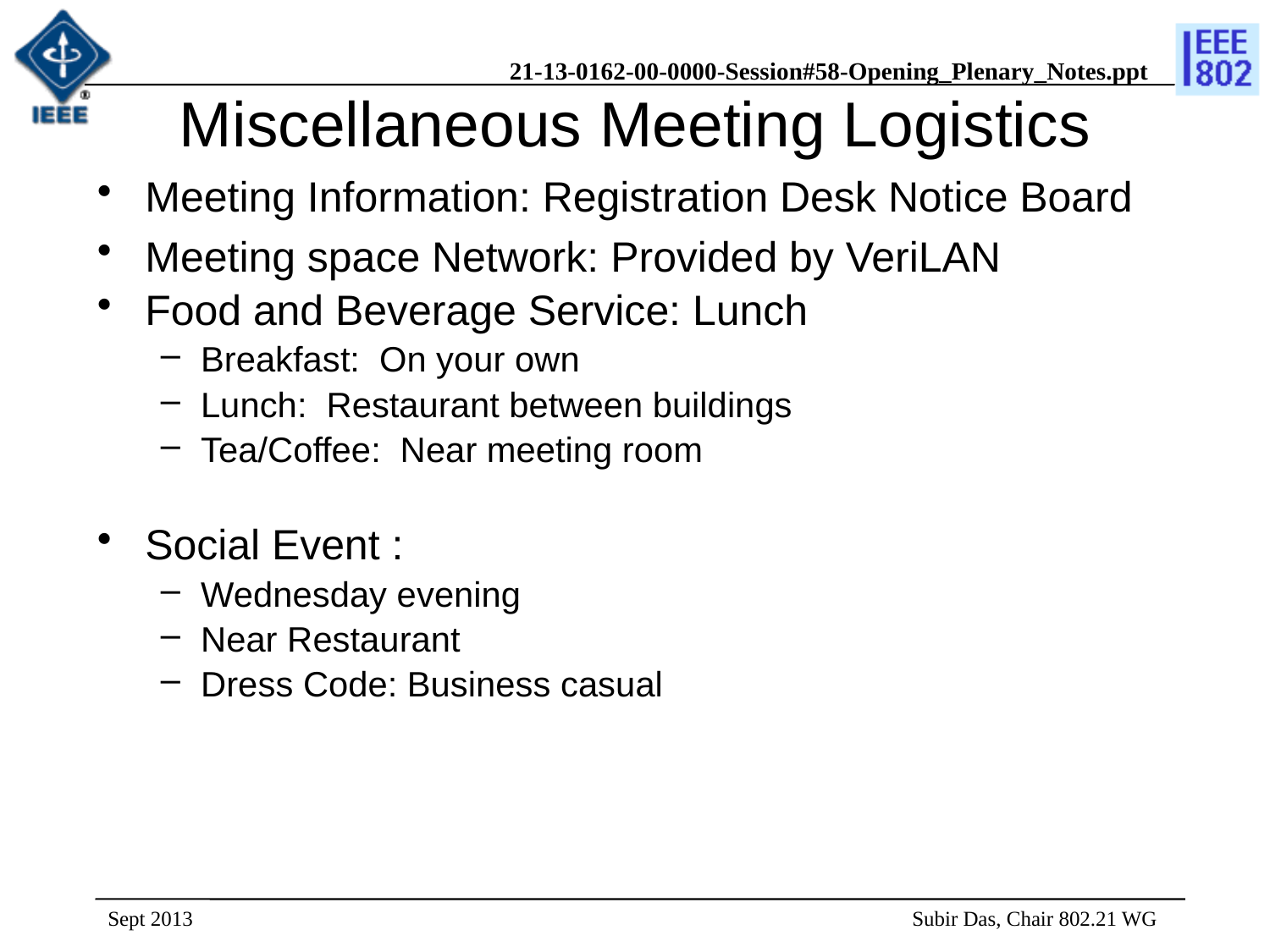

# Miscellaneous Meeting Logistics
Meeting Information: Registration Desk Notice Board
Meeting space Network: Provided by VeriLAN
Food and Beverage Service: Lunch
Breakfast:  On your own
Lunch:  Restaurant between buildings
Tea/Coffee:  Near meeting room

Social Event :
Wednesday evening
Near Restaurant
Dress Code: Business casual
Sept 2013
  Subir Das, Chair 802.21 WG